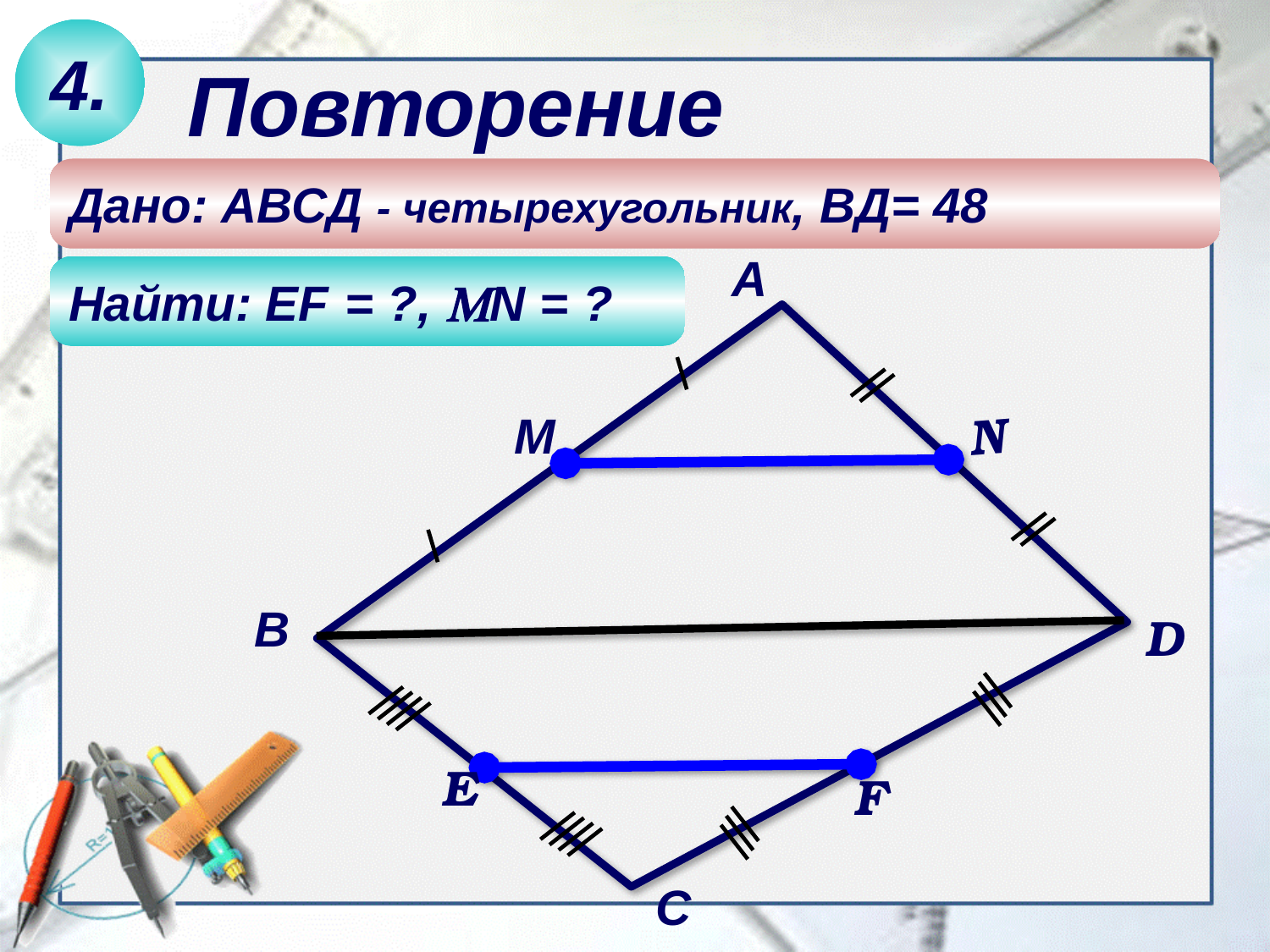

4.
Повторение
Дано: АВСД - четырехугольник, ВД= 48
Найти: ЕF = ?, ΜN = ?
А
N

D

М

F

В

E

С